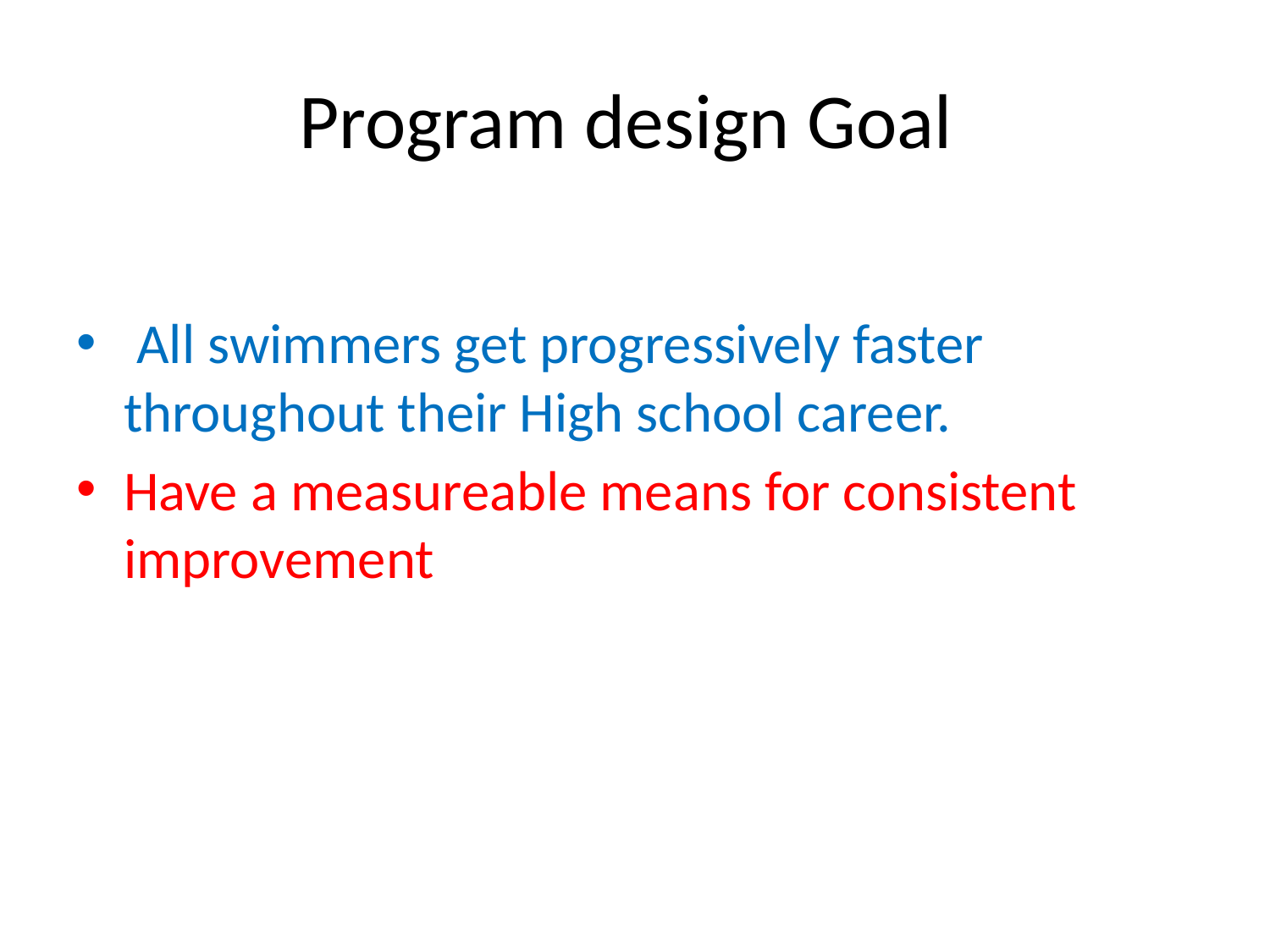

# Program design Goal

 All swimmers get progressively faster throughout their High school career.
Have a measureable means for consistent improvement